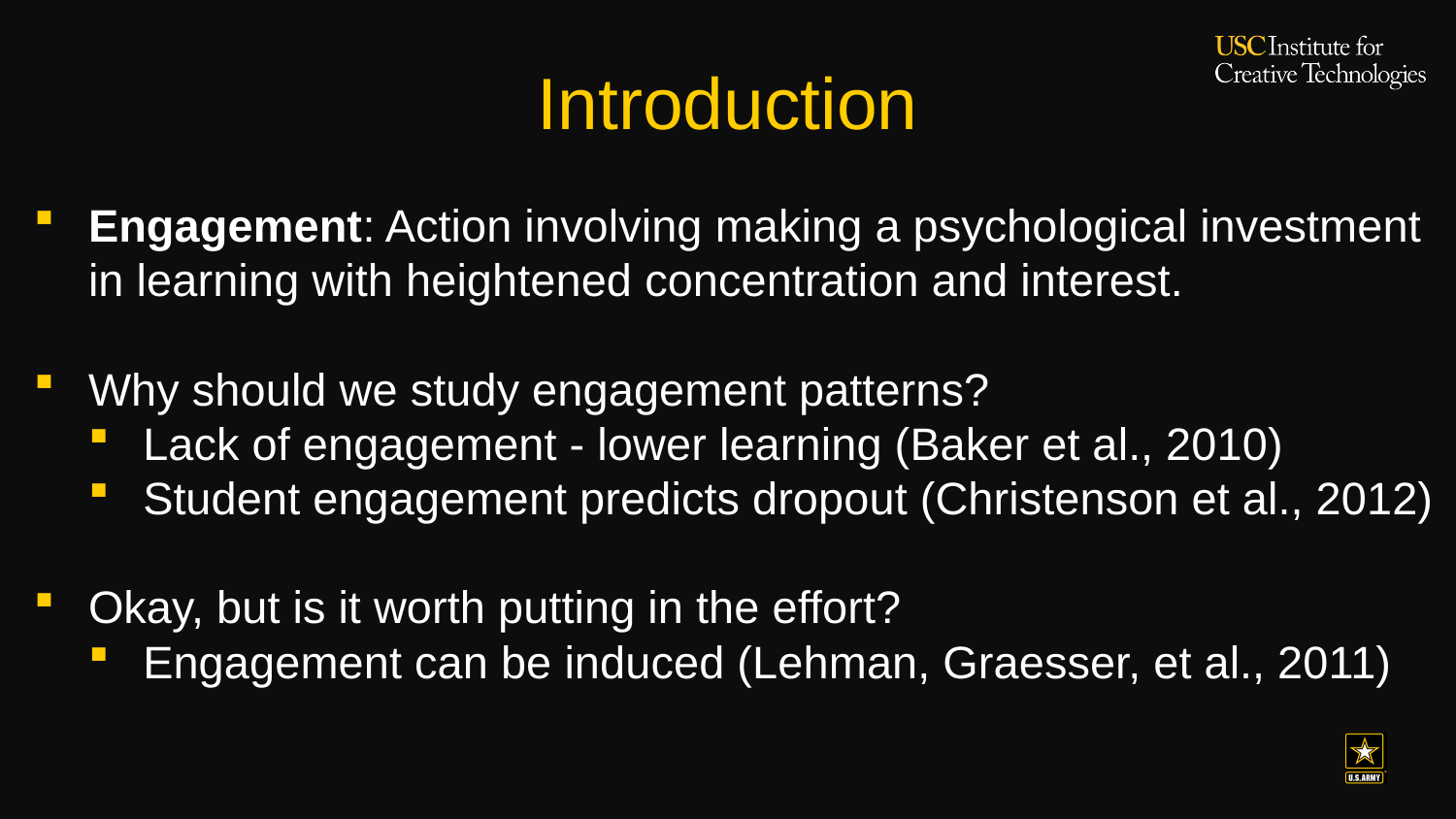

# Introduction
Engagement: Action involving making a psychological investment in learning with heightened concentration and interest.

Why should we study engagement patterns?
Lack of engagement - lower learning (Baker et al., 2010)
Student engagement predicts dropout (Christenson et al., 2012)

Okay, but is it worth putting in the effort?
Engagement can be induced (Lehman, Graesser, et al., 2011)